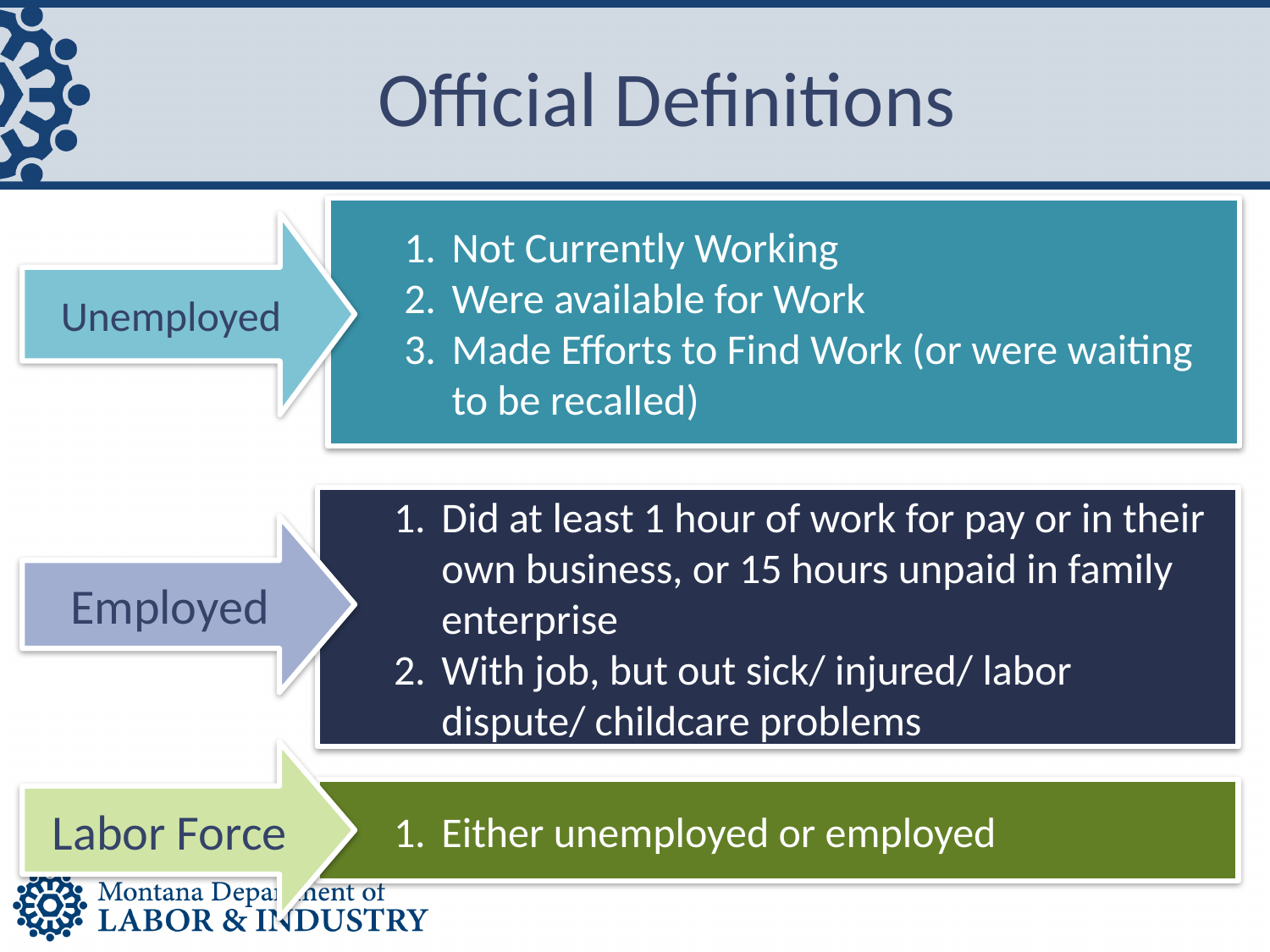

# Official Definitions
Not Currently Working
Were available for Work
Made Efforts to Find Work (or were waiting to be recalled)
Unemployed
Did at least 1 hour of work for pay or in their own business, or 15 hours unpaid in family enterprise
With job, but out sick/ injured/ labor dispute/ childcare problems
Employed
Labor Force
Either unemployed or employed